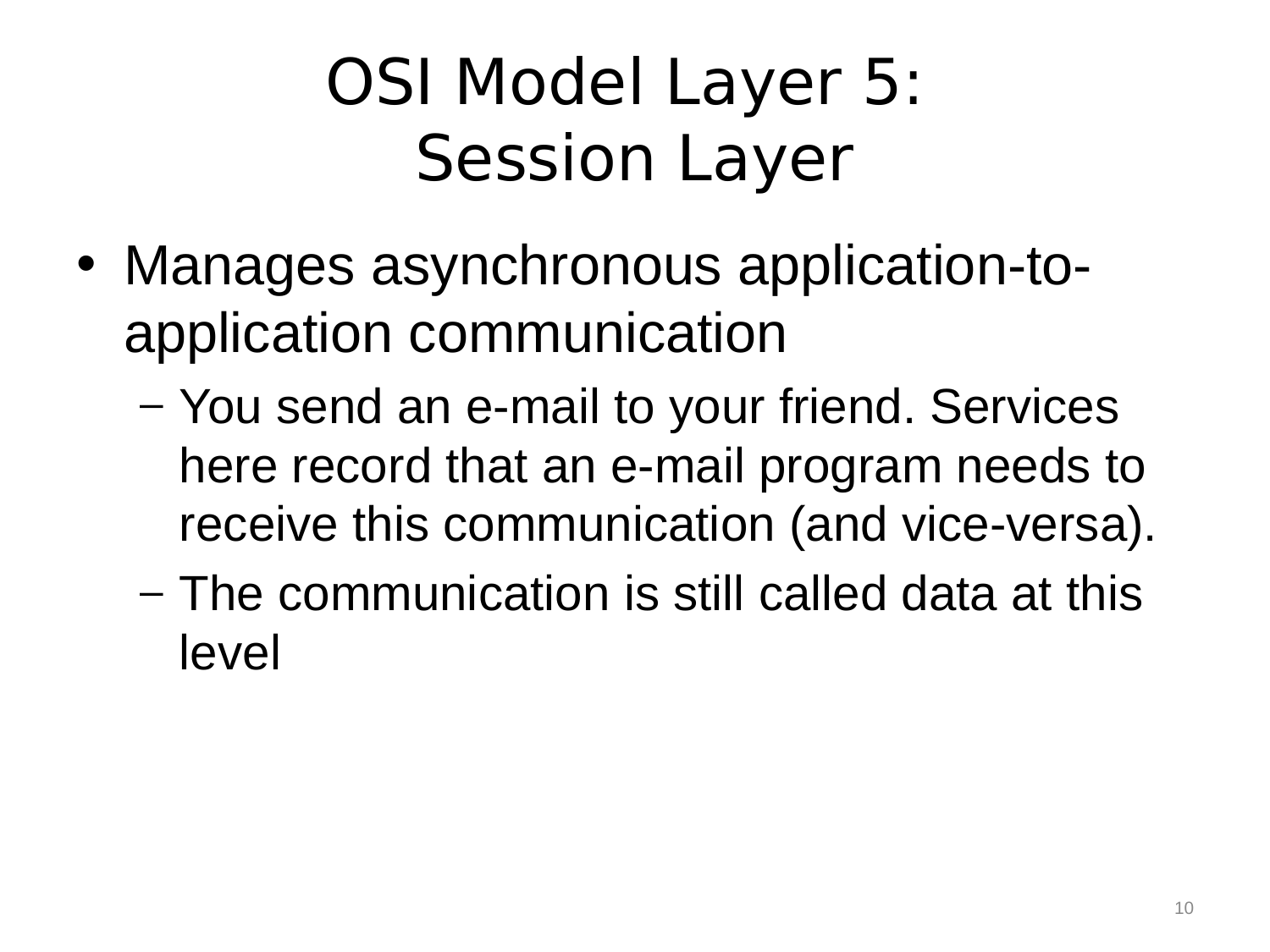

# OSI Model Layer 5: Session Layer
Manages asynchronous application-to-application communication
You send an e-mail to your friend. Services here record that an e-mail program needs to receive this communication (and vice-versa).
The communication is still called data at this level
10